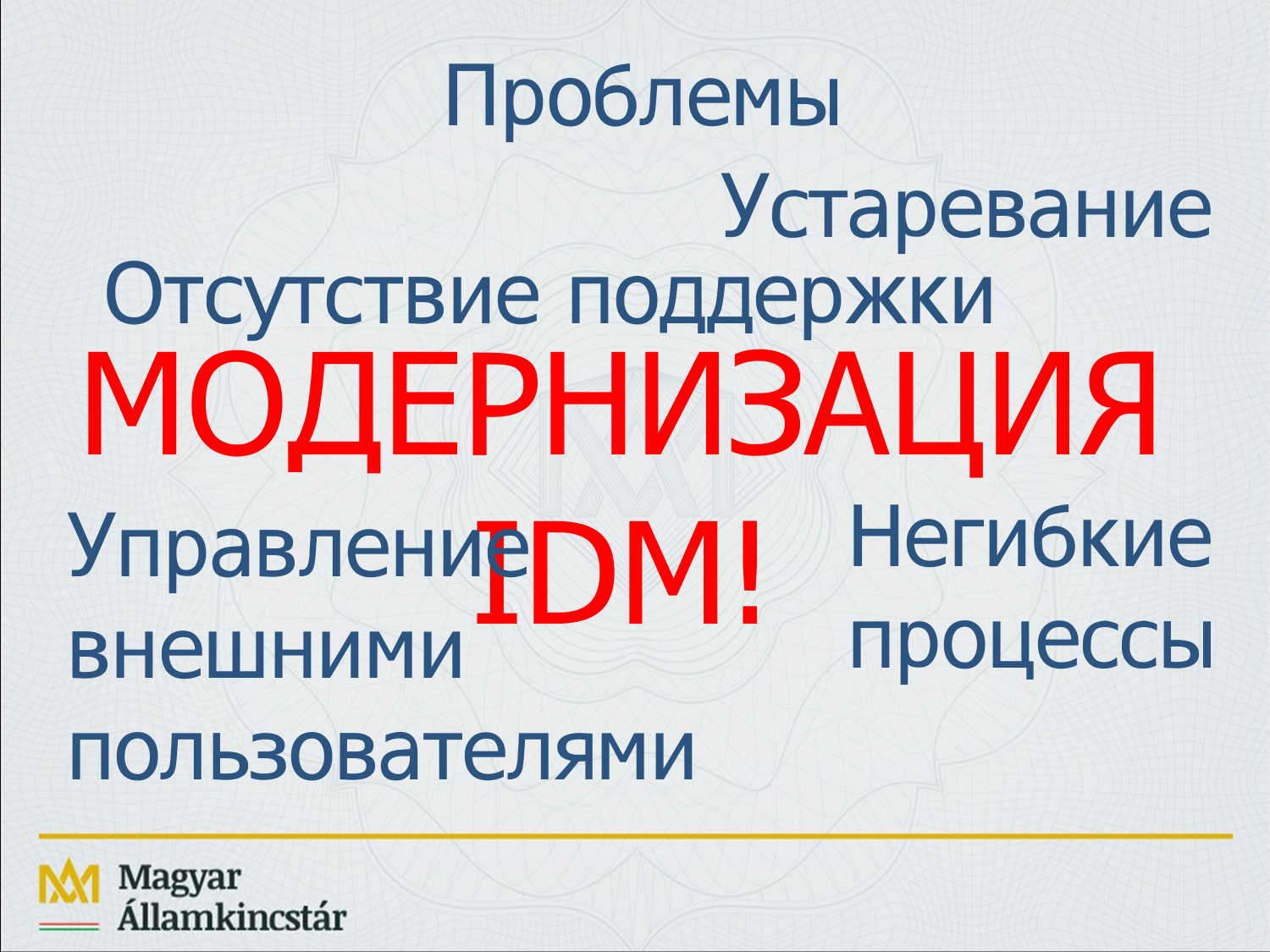

# Проблемы
Устаревание
Отсутствие поддержки
МОДЕРНИЗАЦИЯ
IDM!
Негибкие процессы
Управление внешними пользователями